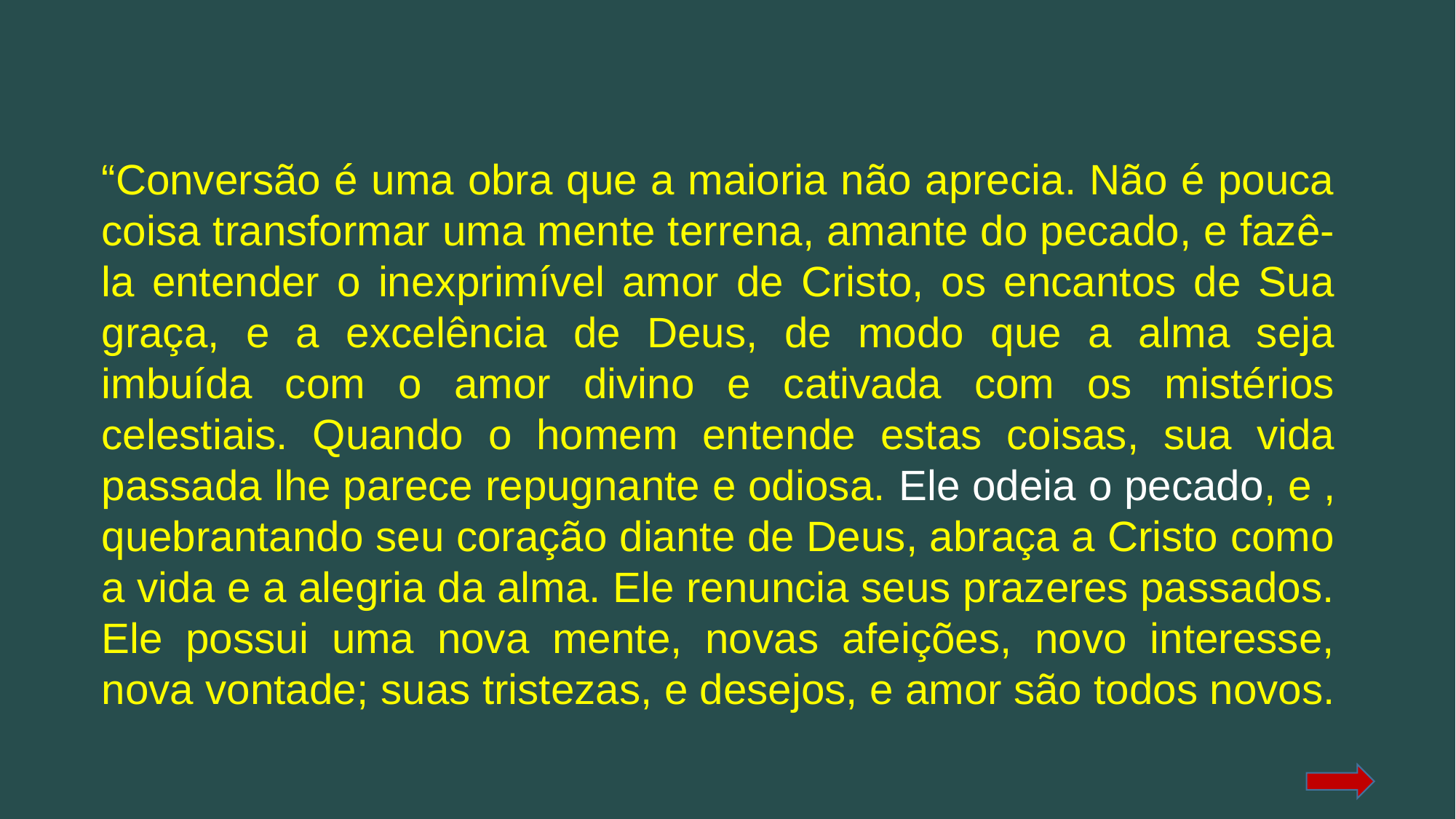

“Conversão é uma obra que a maioria não aprecia. Não é pouca coisa transformar uma mente terrena, amante do pecado, e fazê-la entender o inexprimível amor de Cristo, os encantos de Sua graça, e a excelência de Deus, de modo que a alma seja imbuída com o amor divino e cativada com os mistérios celestiais. Quando o homem entende estas coisas, sua vida passada lhe parece repugnante e odiosa. Ele odeia o pecado, e , quebrantando seu coração diante de Deus, abraça a Cristo como a vida e a alegria da alma. Ele renuncia seus prazeres passados. Ele possui uma nova mente, novas afeições, novo interesse, nova vontade; suas tristezas, e desejos, e amor são todos novos.